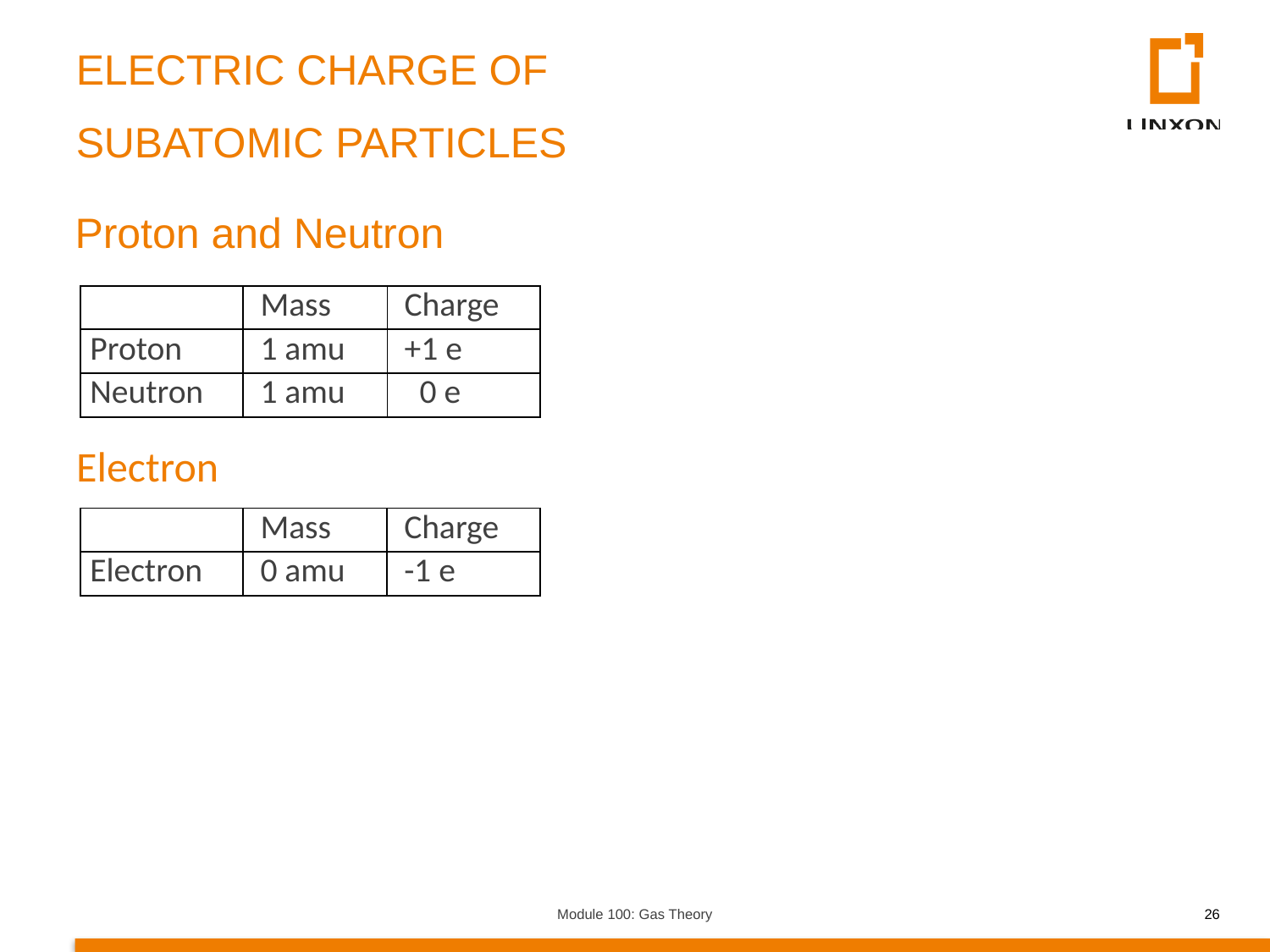

ELECTRIC CHARGE OF
SUBATOMIC PARTICLES
Proton and Neutron
|  | Mass | Charge |
| --- | --- | --- |
| Proton | 1 amu | +1 e |
| Neutron | 1 amu | 0 e |
Electron
|  | Mass | Charge |
| --- | --- | --- |
| Electron | 0 amu | -1 e |
Module 100: Gas Theory
26